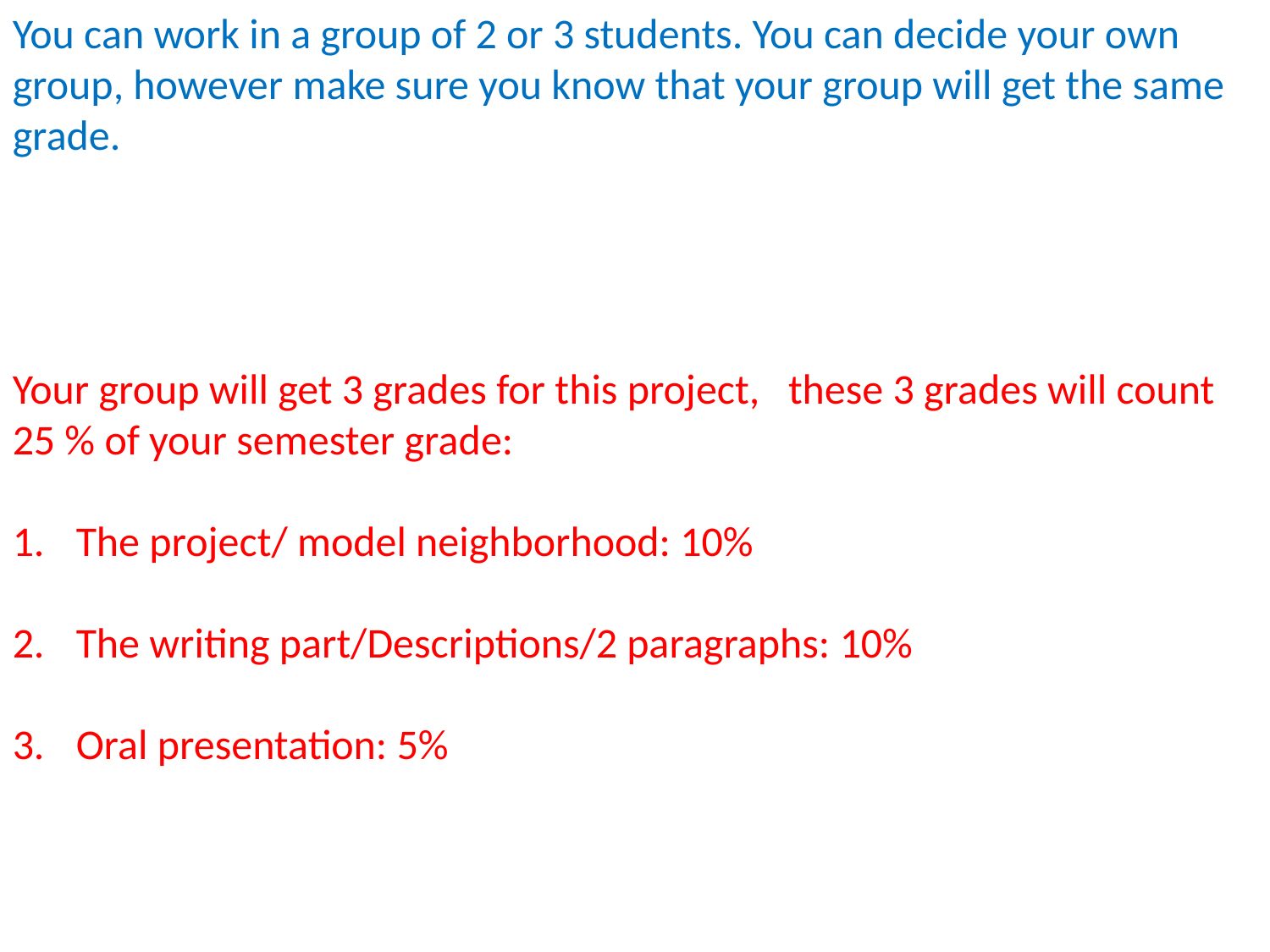

You can work in a group of 2 or 3 students. You can decide your own group, however make sure you know that your group will get the same grade.

Your group will get 3 grades for this project,   these 3 grades will count 25 % of your semester grade:

The project/ model neighborhood: 10%

The writing part/Descriptions/2 paragraphs: 10%

Oral presentation: 5%